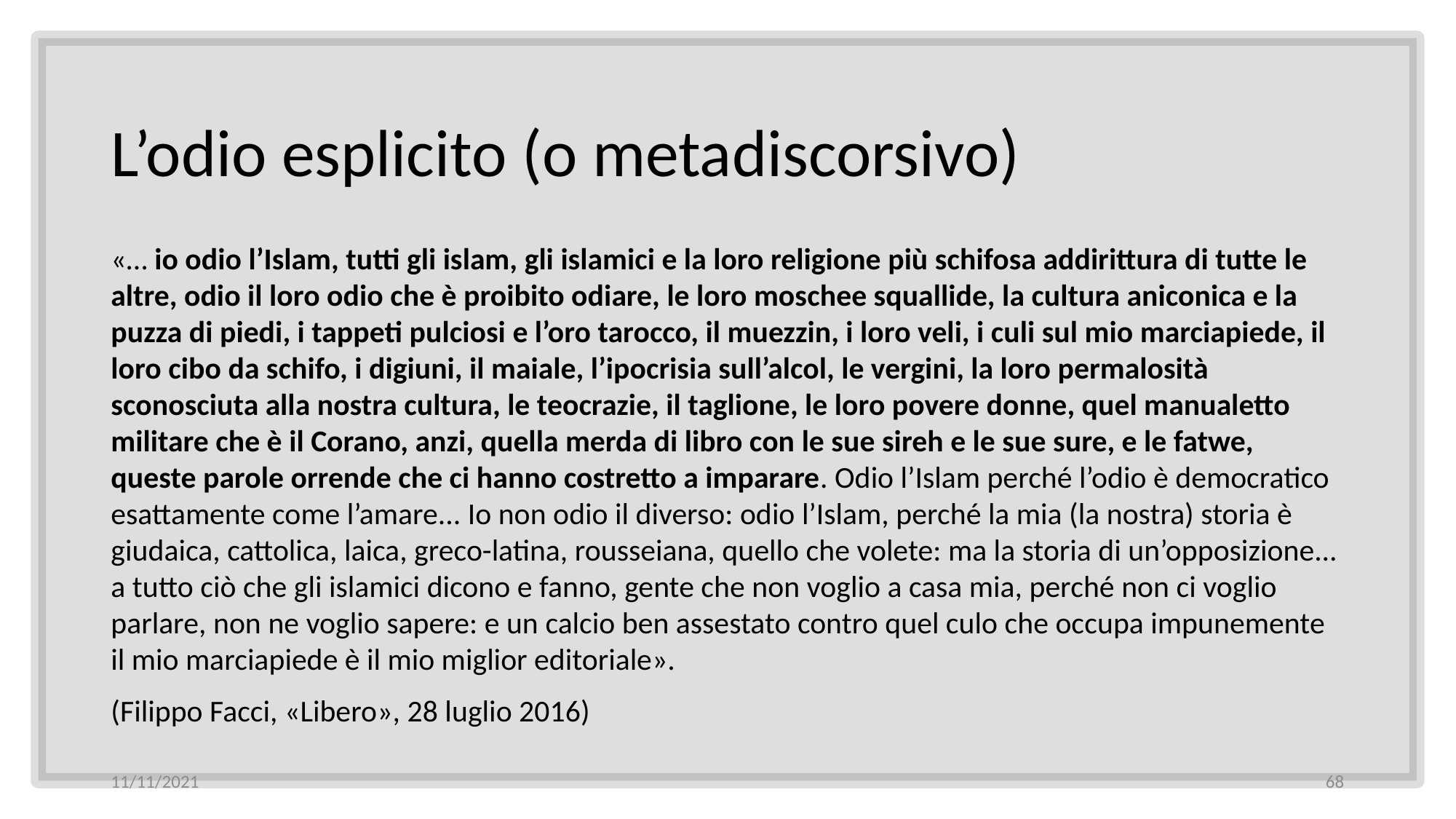

# L’odio esplicito (o metadiscorsivo)
«… io odio l’Islam, tutti gli islam, gli islamici e la loro religione più schifosa addirittura di tutte le altre, odio il loro odio che è proibito odiare, le loro moschee squallide, la cultura aniconica e la puzza di piedi, i tappeti pulciosi e l’oro tarocco, il muezzin, i loro veli, i culi sul mio marciapiede, il loro cibo da schifo, i digiuni, il maiale, l’ipocrisia sull’alcol, le vergini, la loro permalosità sconosciuta alla nostra cultura, le teocrazie, il taglione, le loro povere donne, quel manualetto militare che è il Corano, anzi, quella merda di libro con le sue sireh e le sue sure, e le fatwe, queste parole orrende che ci hanno costretto a imparare. Odio l’Islam perché l’odio è democratico esattamente come l’amare... Io non odio il diverso: odio l’Islam, perché la mia (la nostra) storia è giudaica, cattolica, laica, greco-latina, rousseiana, quello che volete: ma la storia di un’opposizione... a tutto ciò che gli islamici dicono e fanno, gente che non voglio a casa mia, perché non ci voglio parlare, non ne voglio sapere: e un calcio ben assestato contro quel culo che occupa impunemente il mio marciapiede è il mio miglior editoriale».
(Filippo Facci, «Libero», 28 luglio 2016)
11/11/2021
68